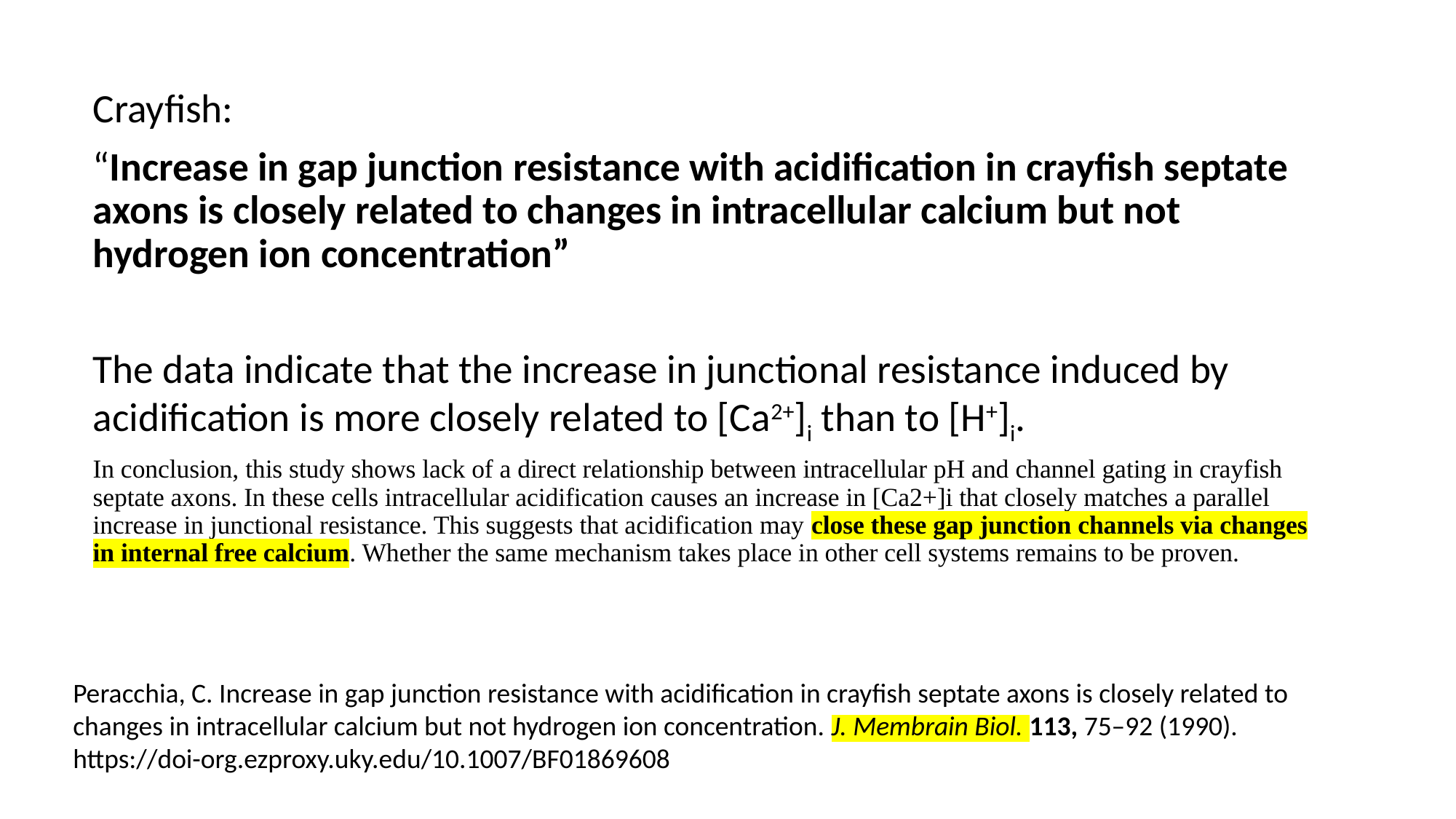

Crayfish:
“Increase in gap junction resistance with acidification in crayfish septate axons is closely related to changes in intracellular calcium but not hydrogen ion concentration”

The data indicate that the increase in junctional resistance induced by acidification is more closely related to [Ca2+]i than to [H+]i.
In conclusion, this study shows lack of a direct relationship between intracellular pH and channel gating in crayfish septate axons. In these cells intracellular acidification causes an increase in [Ca2+]i that closely matches a parallel increase in junctional resistance. This suggests that acidification may close these gap junction channels via changes in internal free calcium. Whether the same mechanism takes place in other cell systems remains to be proven.

Peracchia, C. Increase in gap junction resistance with acidification in crayfish septate axons is closely related to changes in intracellular calcium but not hydrogen ion concentration. J. Membrain Biol. 113, 75–92 (1990). https://doi-org.ezproxy.uky.edu/10.1007/BF01869608